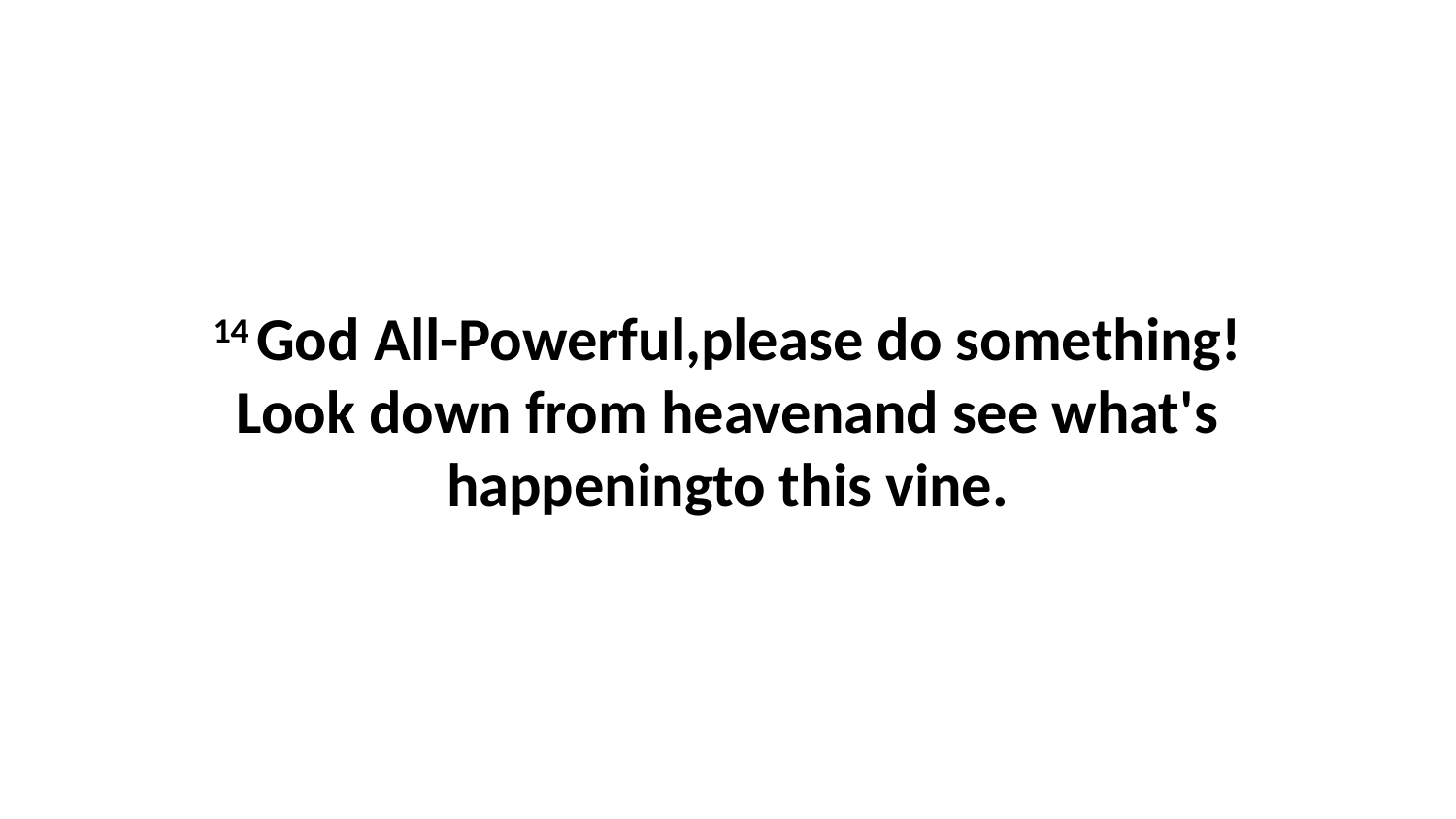

14 God All-Powerful,please do something!Look down from heavenand see what's happeningto this vine.